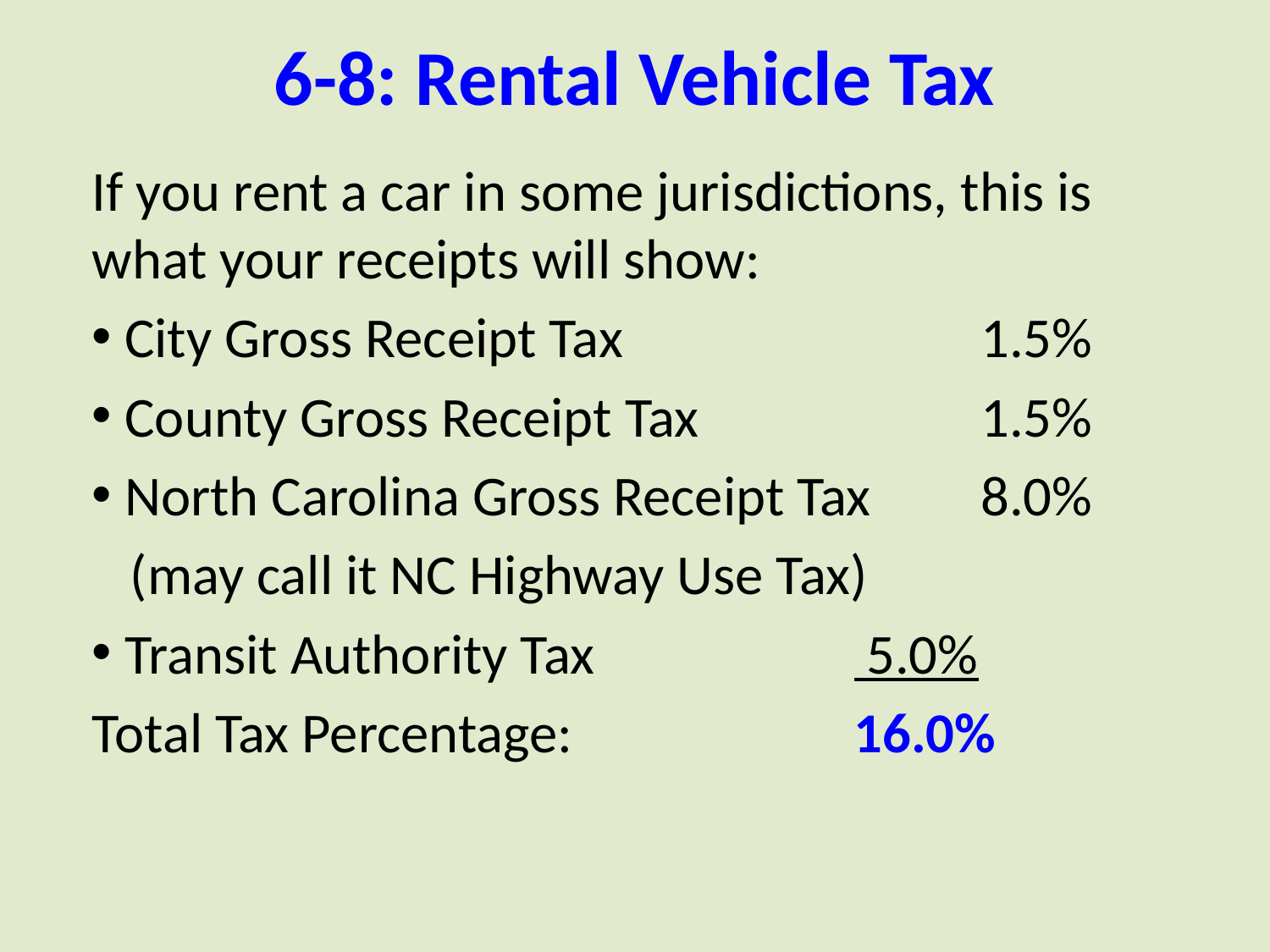

# 6-8: Rental Vehicle Tax
If you rent a car in some jurisdictions, this is what your receipts will show:
 City Gross Receipt Tax			1.5%
 County Gross Receipt Tax			1.5%
 North Carolina Gross Receipt Tax	8.0%
   (may call it NC Highway Use Tax)
 Transit Authority Tax			 5.0%
Total Tax Percentage: 			16.0%